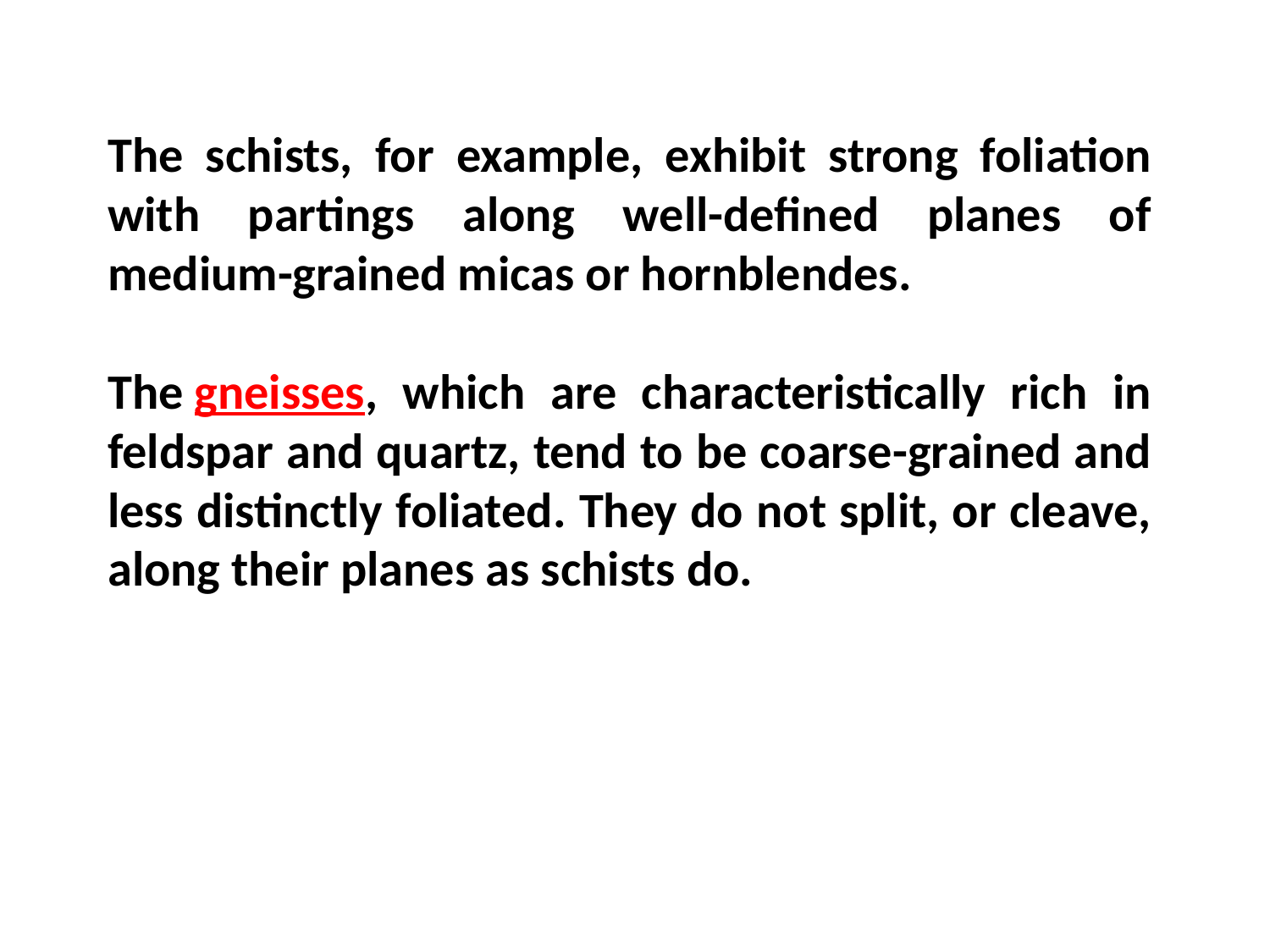

The schists, for example, exhibit strong foliation with partings along well-defined planes of medium-grained micas or hornblendes.

The gneisses, which are characteristically rich in feldspar and quartz, tend to be coarse-grained and less distinctly foliated. They do not split, or cleave, along their planes as schists do.